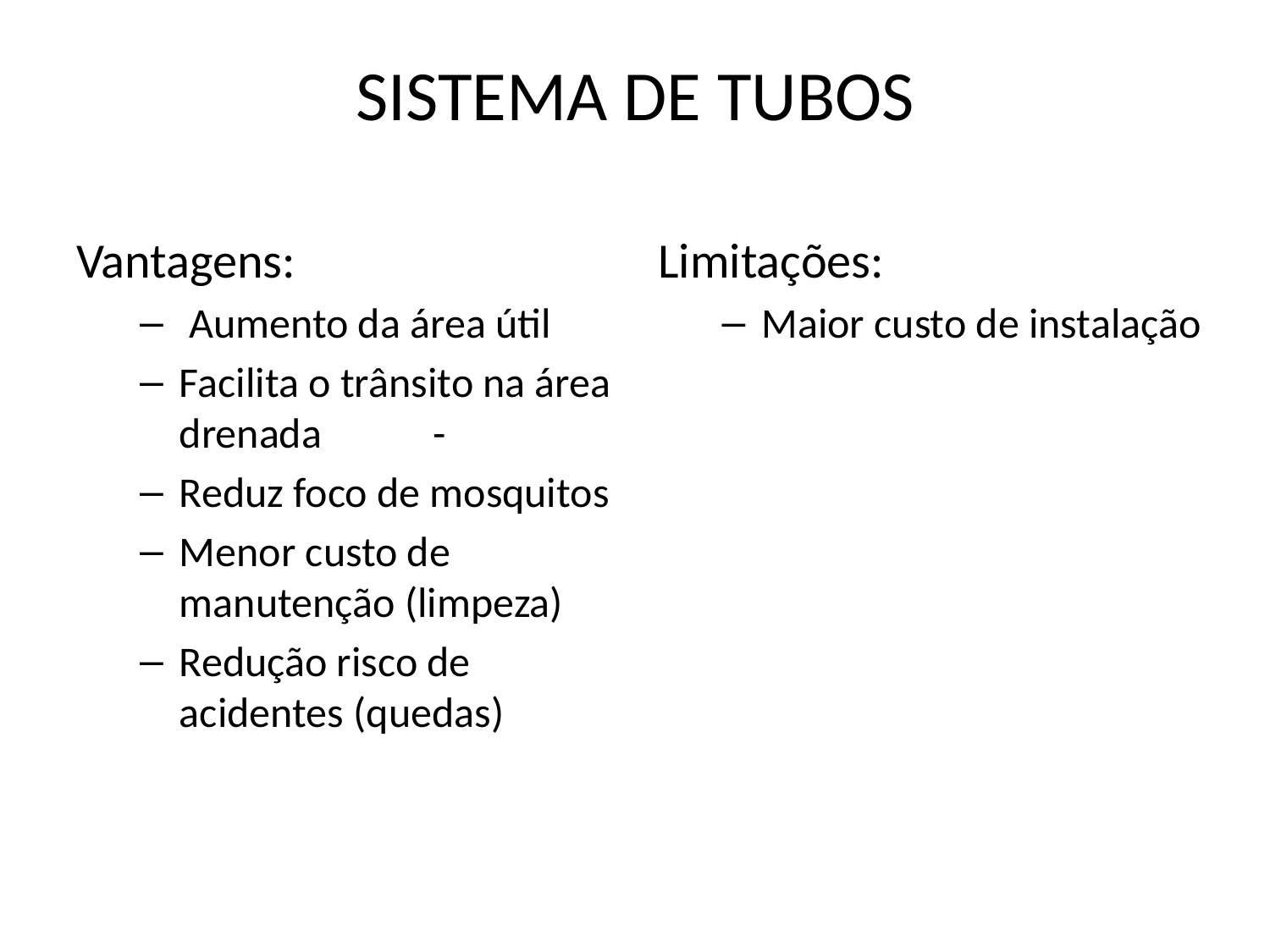

# SISTEMA DE TUBOS
Vantagens:
 Aumento da área útil
Facilita o trânsito na área drenada	-
Reduz foco de mosquitos
Menor custo de manutenção (limpeza)
Redução risco de acidentes (quedas)

Limitações:
Maior custo de instalação